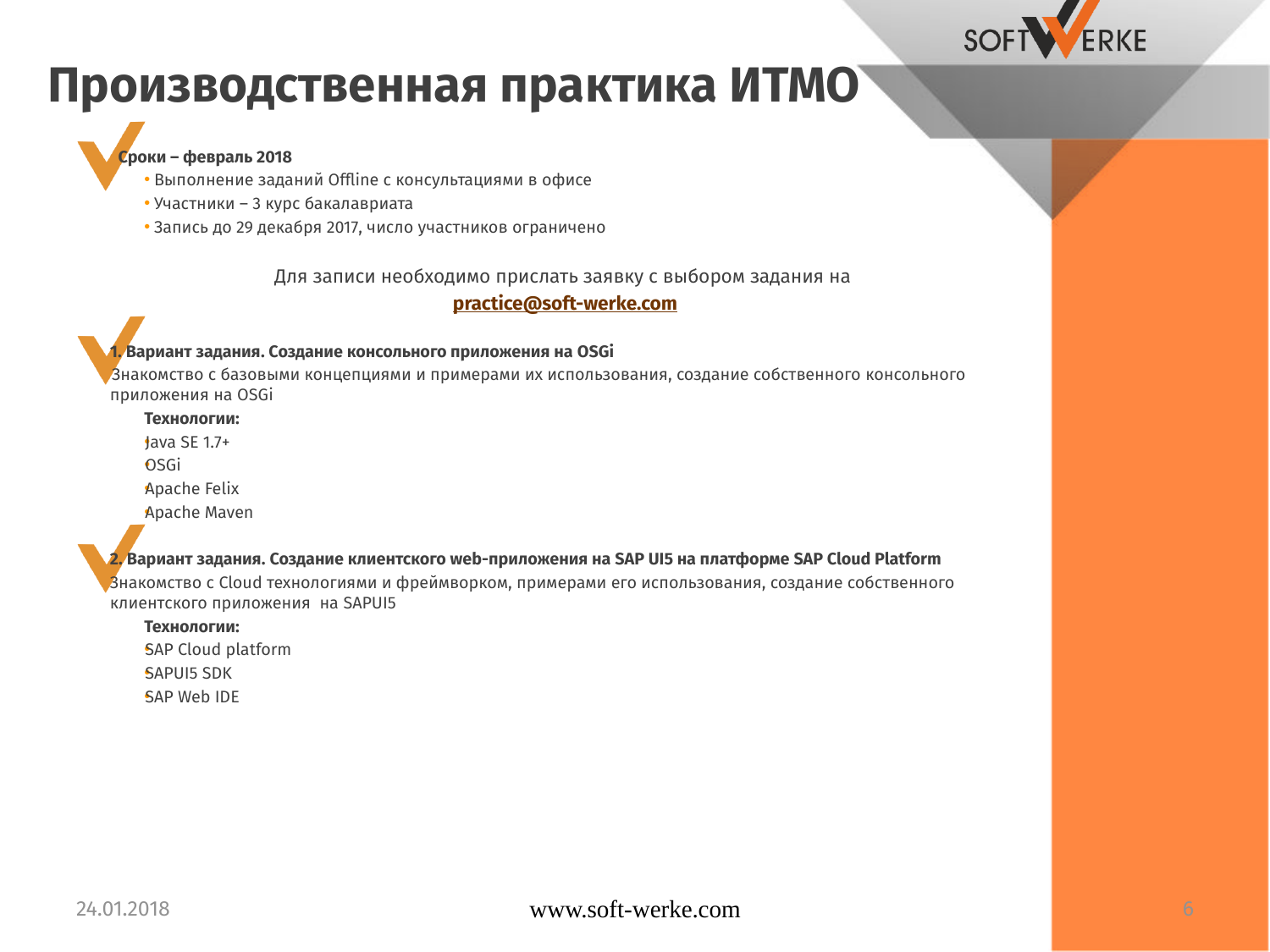

# Производственная практика ИТМО

  Сроки – февраль 2018
  Выполнение заданий Offline с консультациями в офисе
  Участники – 3 курс бакалавриата
  Запись до 29 декабря 2017, число участников ограничено

Для записи необходимо прислать заявку с выбором задания на
practice@soft-werke.com

1. Вариант задания. Создание консольного приложения на OSGi
Знакомство с базовыми концепциями и примерами их использования, создание собственного консольного приложения на OSGi
Технологии:
Java SE 1.7+
OSGi
Apache Felix
Apache Maven

2. Вариант задания. Создание клиентского web-приложения на SAP UI5 на платформе SAP Cloud Platform
	Знакомство с Cloud технологиями и фреймворком, примерами его использования, создание собственного клиентского приложения  на SAPUI5
Технологии:
SAP Cloud platform
SAPUI5 SDK
SAP Web IDE

24.01.2018
www.soft-werke.com
6